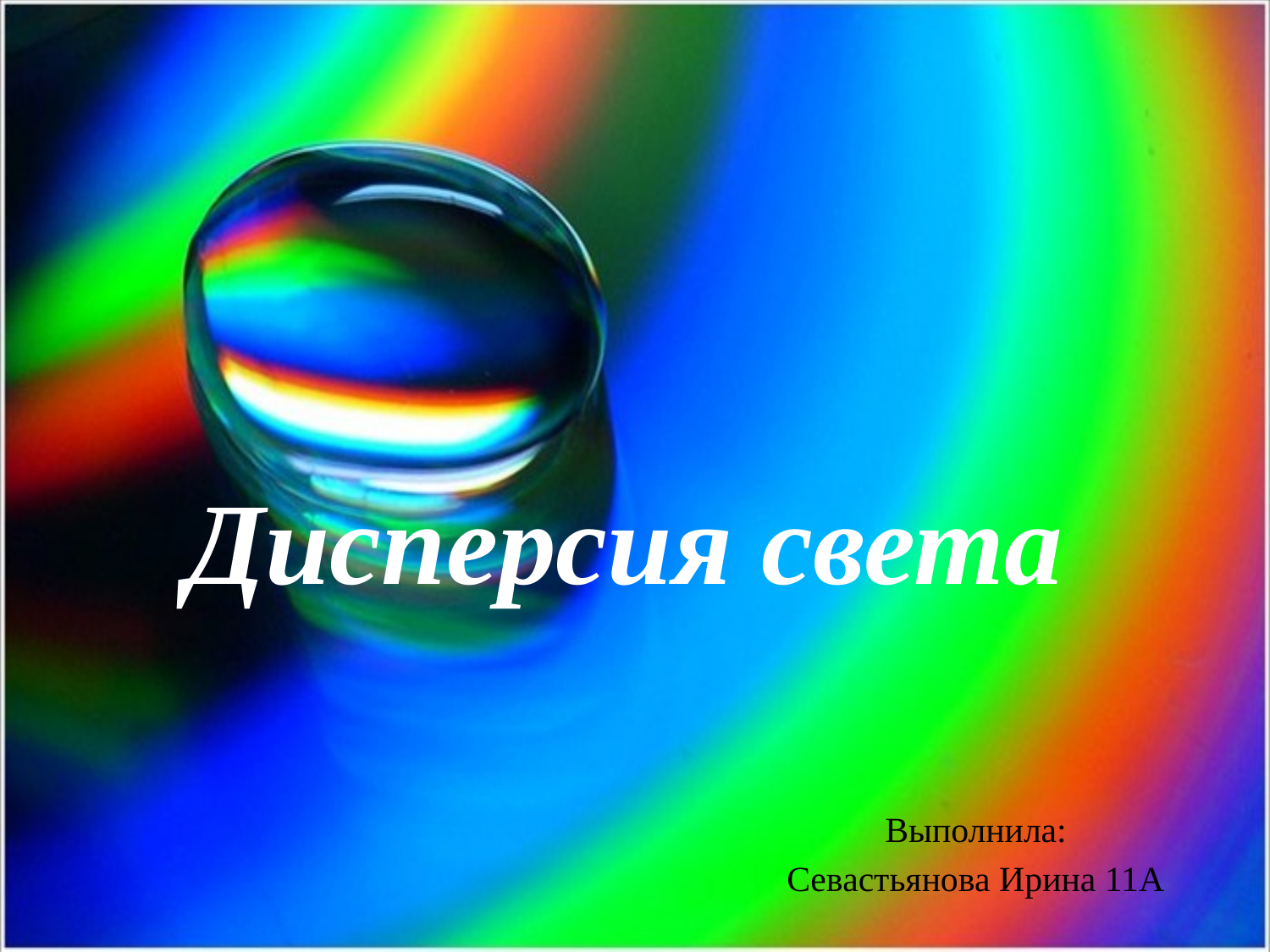

# Дисперсия света
Выполнила:
Севастьянова Ирина 11А